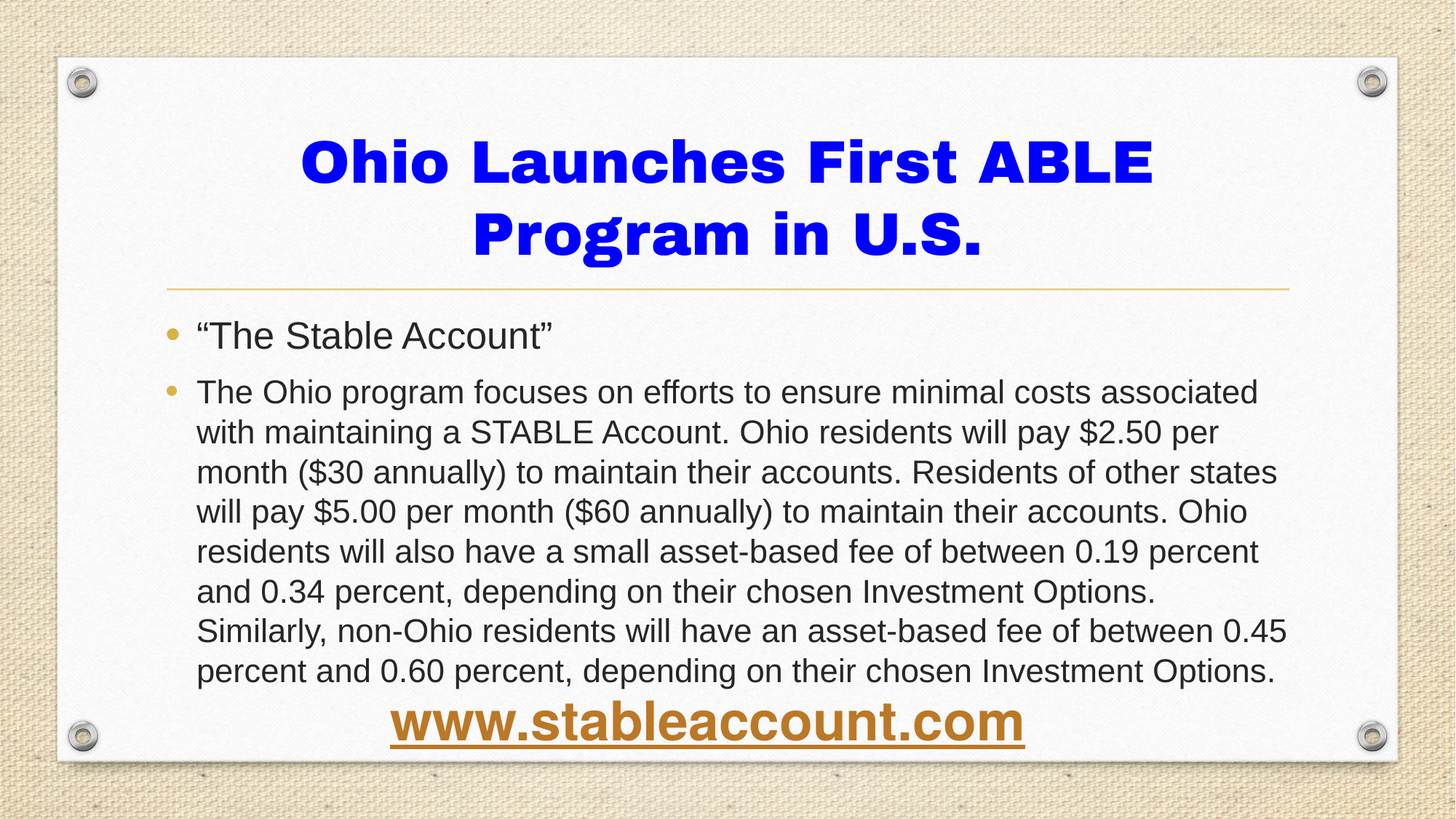

# Ohio Launches First ABLE Program in U.S.
“The Stable Account”
The Ohio program focuses on efforts to ensure minimal costs associated with maintaining a STABLE Account. Ohio residents will pay $2.50 per month ($30 annually) to maintain their accounts. Residents of other states will pay $5.00 per month ($60 annually) to maintain their accounts. Ohio residents will also have a small asset-based fee of between 0.19 percent and 0.34 percent, depending on their chosen Investment Options. Similarly, non-Ohio residents will have an asset-based fee of between 0.45 percent and 0.60 percent, depending on their chosen Investment Options.

www.stableaccount.com